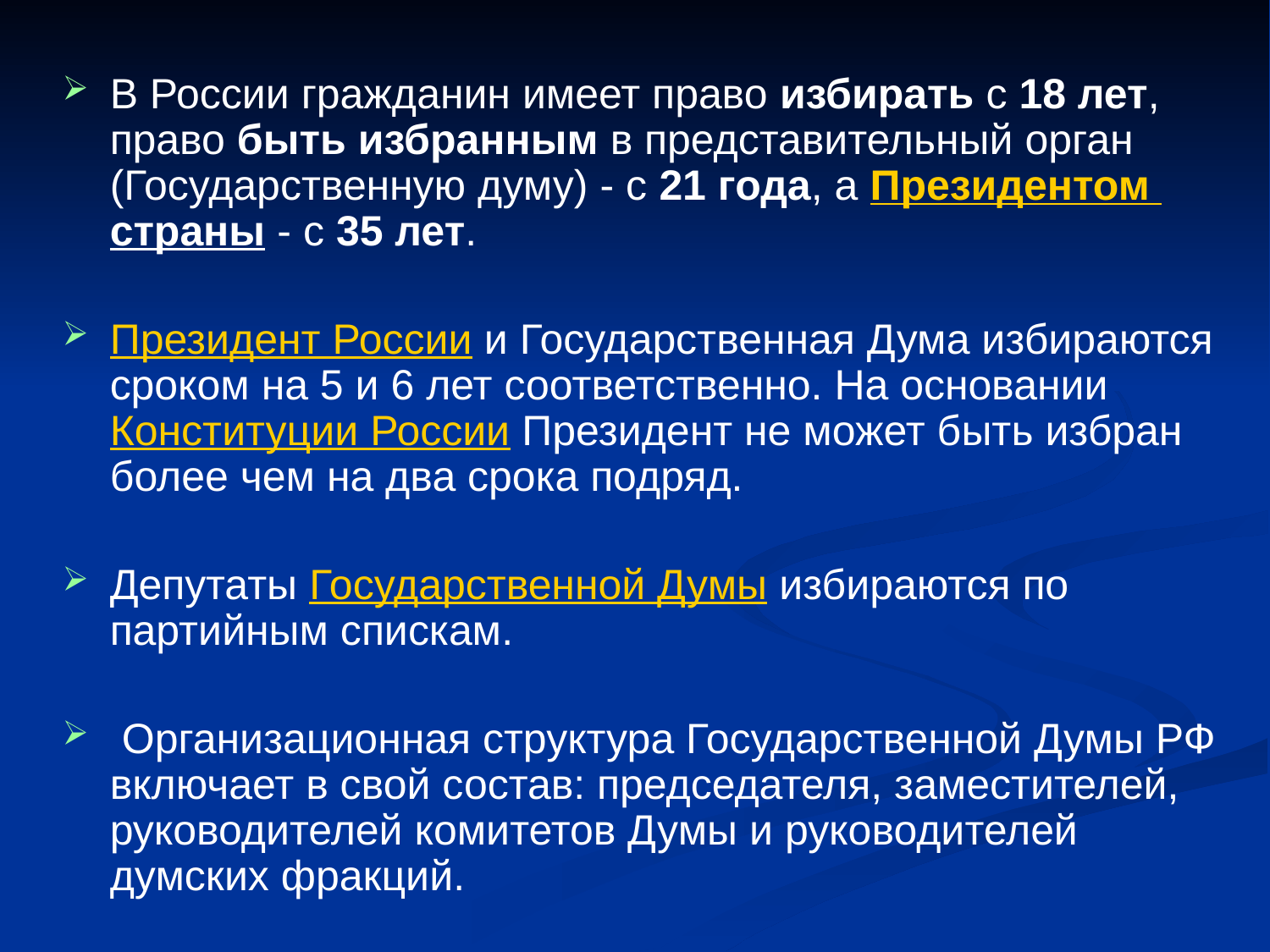

В России гражданин имеет право избирать с 18 лет, право быть избранным в представительный орган (Государственную думу) - с 21 года, а Президентом страны - с 35 лет.

Президент России и Государственная Дума избираются сроком на 5 и 6 лет соответственно. На основании Конституции России Президент не может быть избран более чем на два срока подряд.

Депутаты Государственной Думы избираются по партийным спискам.

 Организационная структура Государственной Думы РФ включает в свой состав: председателя, заместителей, руководителей комитетов Думы и руководителей думских фракций.